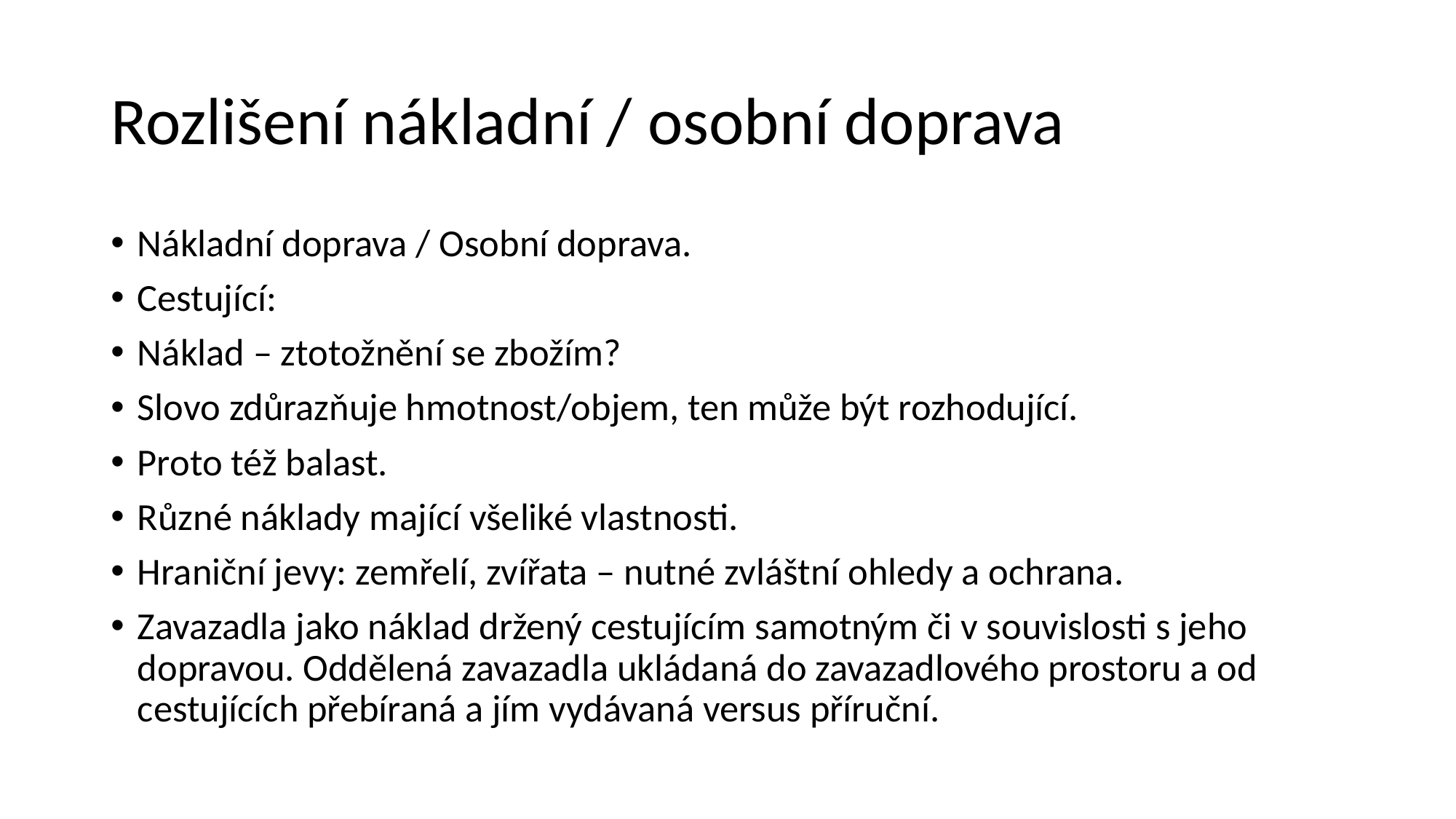

# Rozlišení nákladní / osobní doprava
Nákladní doprava / Osobní doprava.
Cestující:
Náklad – ztotožnění se zbožím?
Slovo zdůrazňuje hmotnost/objem, ten může být rozhodující.
Proto též balast.
Různé náklady mající všeliké vlastnosti.
Hraniční jevy: zemřelí, zvířata – nutné zvláštní ohledy a ochrana.
Zavazadla jako náklad držený cestujícím samotným či v souvislosti s jeho dopravou. Oddělená zavazadla ukládaná do zavazadlového prostoru a od cestujících přebíraná a jím vydávaná versus příruční.